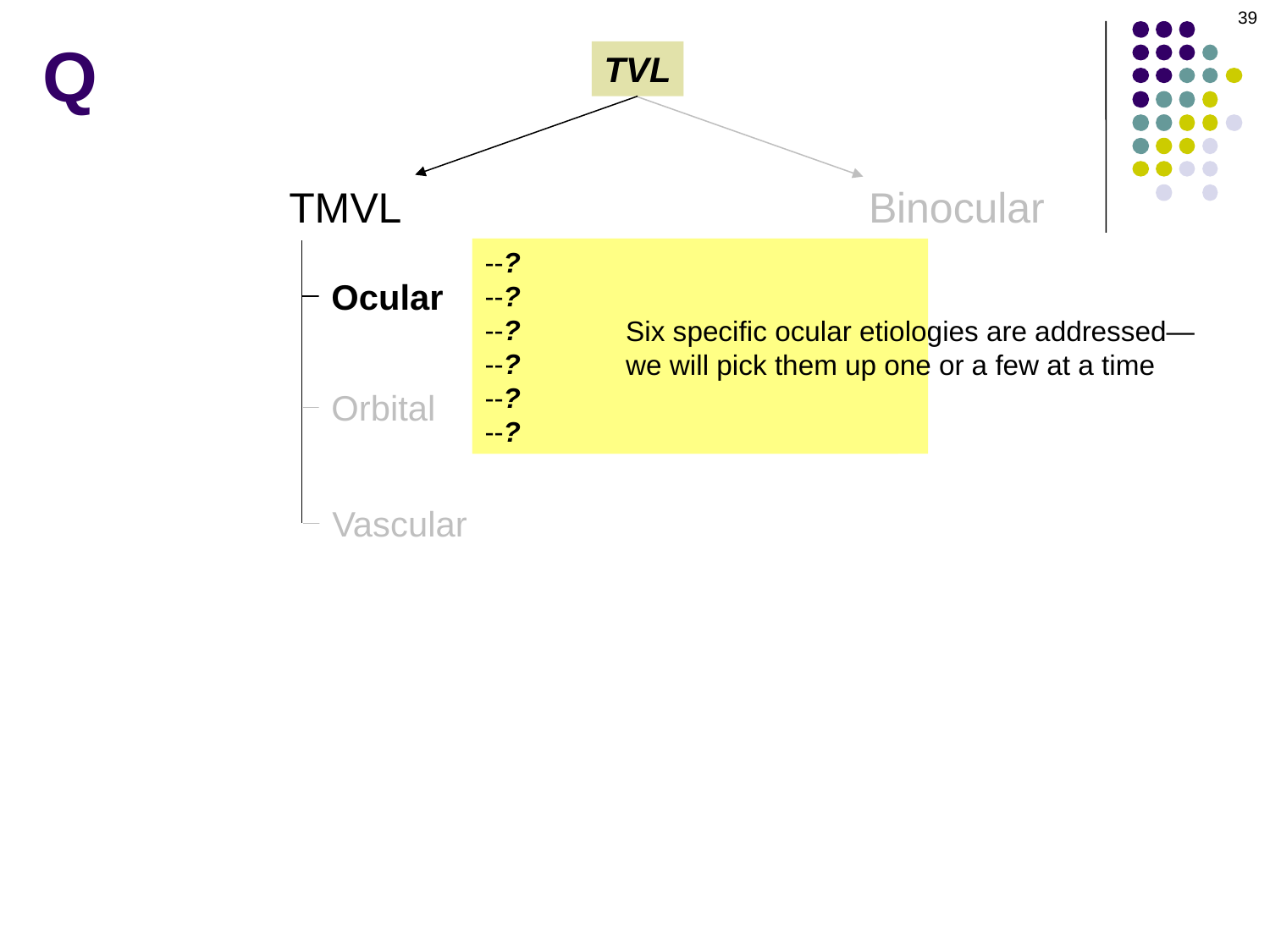

39
Q
TVL
Binocular
TMVL
--Dry eyes
--Recurrent hyphema
--Pigment dispersion syndrome
--Angle-closure glaucoma
--Optic nerve abnormalities
--?
--?
--?
--?
--?
--?
--?
Ocular
Six specific ocular etiologies are addressed—we will pick them up one or a few at a time
Orbital
Vascular